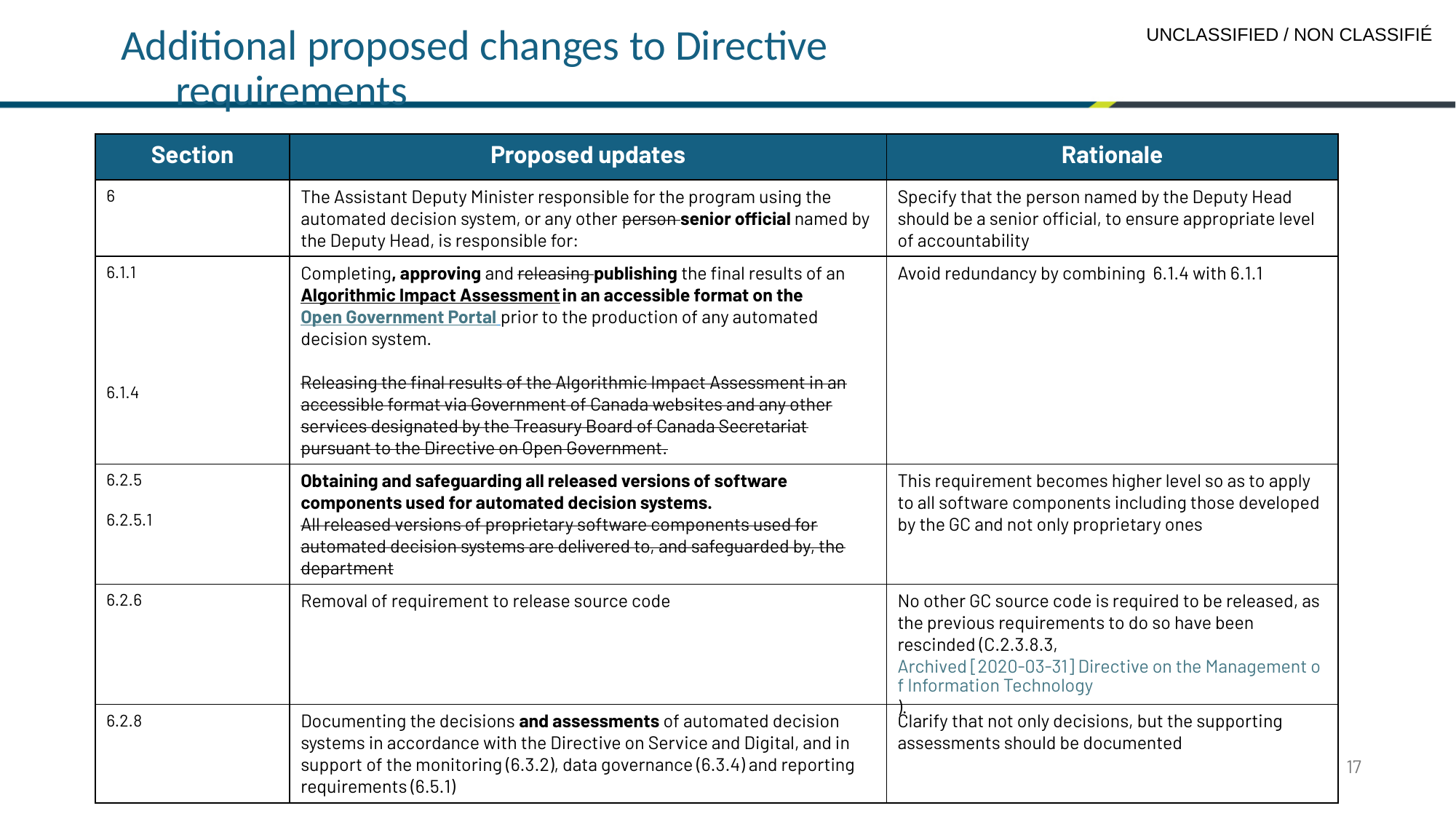

# Additional proposed changes to Directive requirements
| Section | Proposed updates | Rationale |
| --- | --- | --- |
| 6 | The Assistant Deputy Minister responsible for the program using the automated decision system, or any other person senior official named by the Deputy Head, is responsible for: | Specify that the person named by the Deputy Head should be a senior official, to ensure appropriate level of accountability |
| 6.1.1 6.1.4 | Completing, approving and releasing publishing the final results of an Algorithmic Impact Assessment in an accessible format on the Open Government Portal prior to the production of any automated decision system. Releasing the final results of the Algorithmic Impact Assessment in an accessible format via Government of Canada websites and any other services designated by the Treasury Board of Canada Secretariat pursuant to the Directive on Open Government. | Avoid redundancy by combining 6.1.4 with 6.1.1 |
| 6.2.5 6.2.5.1 | Obtaining and safeguarding all released versions of software components used for automated decision systems. All released versions of proprietary software components used for automated decision systems are delivered to, and safeguarded by, the department | This requirement becomes higher level so as to apply to all software components including those developed by the GC and not only proprietary ones |
| 6.2.6 | Removal of requirement to release source code | No other GC source code is required to be released, as the previous requirements to do so have been rescinded (C.2.3.8.3, Archived [2020-03-31] Directive on the Management of Information Technology). |
| 6.2.8 | Documenting the decisions and assessments of automated decision systems in accordance with the Directive on Service and Digital, and in support of the monitoring (6.3.2), data governance (6.3.4) and reporting requirements (6.5.1) | Clarify that not only decisions, but the supporting assessments should be documented |
17